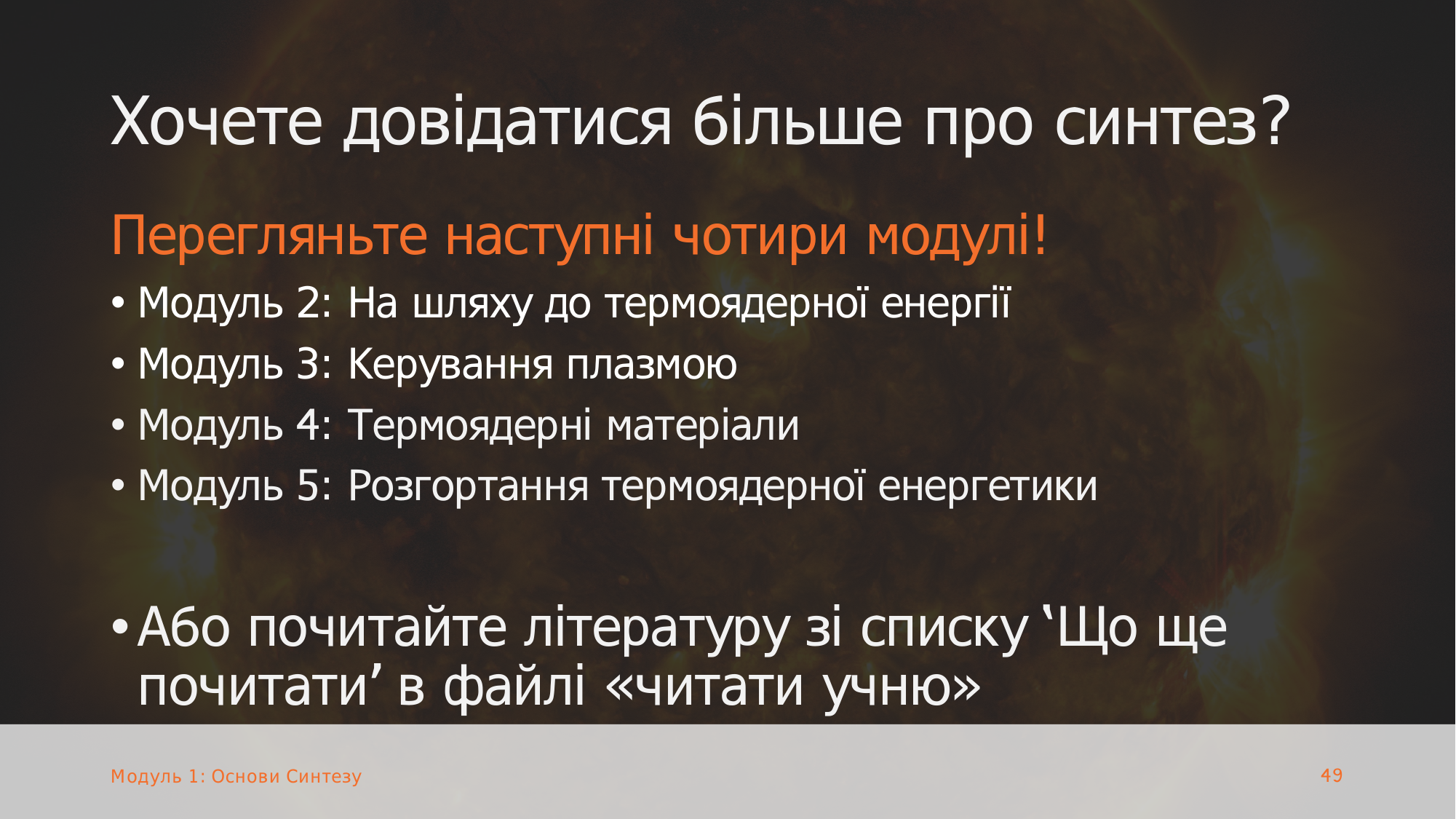

# Хочете довідатися більше про синтез?
Перегляньте наступні чотири модулі!
Модуль 2: На шляху до термоядерної енергії
Модуль 3: Керування плазмою
Модуль 4: Термоядерні матеріали
Модуль 5: Розгортання термоядерної енергетики

Або почитайте літературу зі списку ‘Що ще почитати’ в файлі «читати учню»
49
Модуль 1: Основи Синтезу